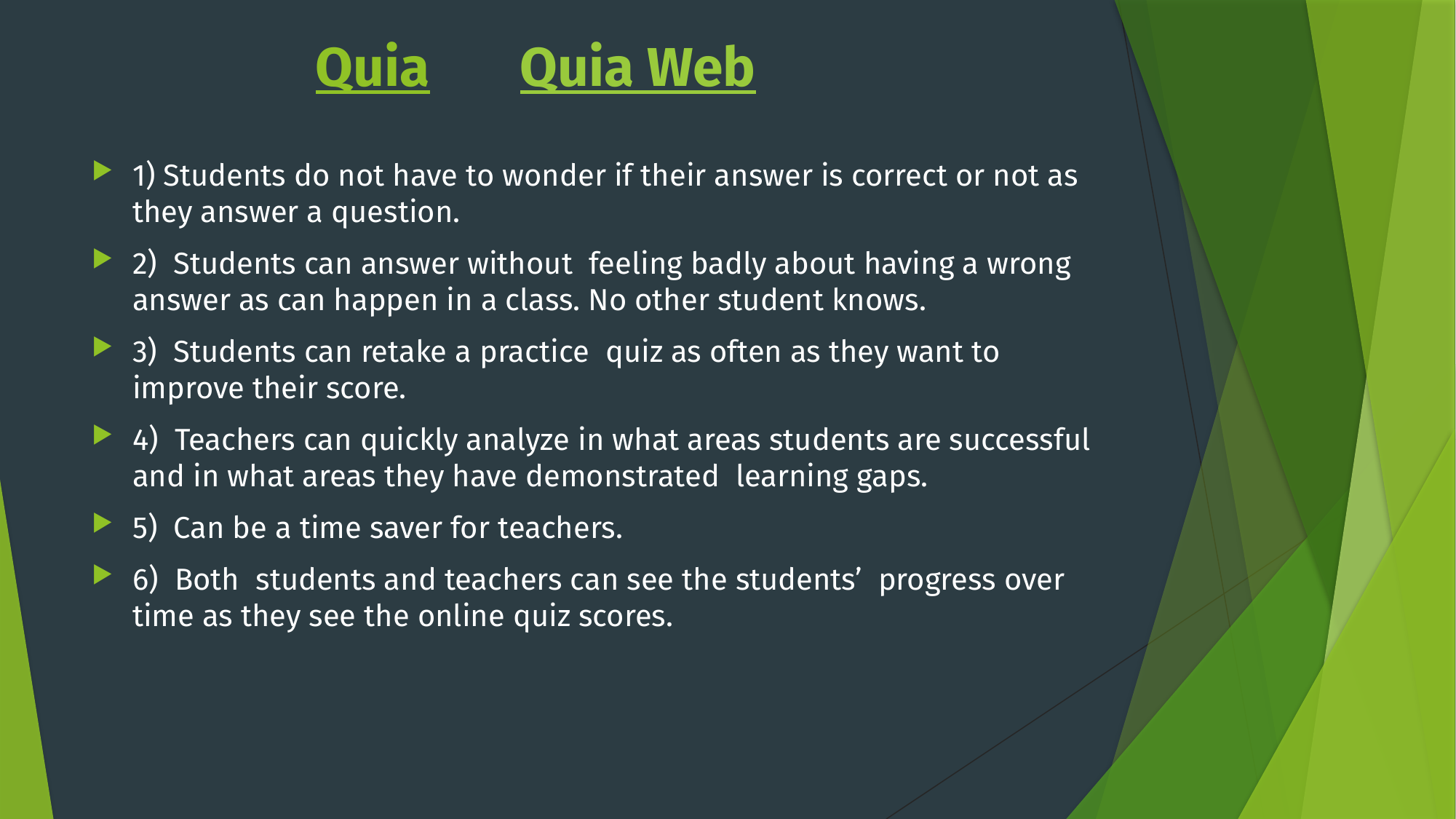

# Quia       Quia Web
1) Students do not have to wonder if their answer is correct or not as they answer a question.
2)  Students can answer without  feeling badly about having a wrong answer as can happen in a class. No other student knows.
3)  Students can retake a practice  quiz as often as they want to improve their score.
4)  Teachers can quickly analyze in what areas students are successful and in what areas they have demonstrated  learning gaps.
5)  Can be a time saver for teachers.
6)  Both  students and teachers can see the students’  progress over time as they see the online quiz scores.